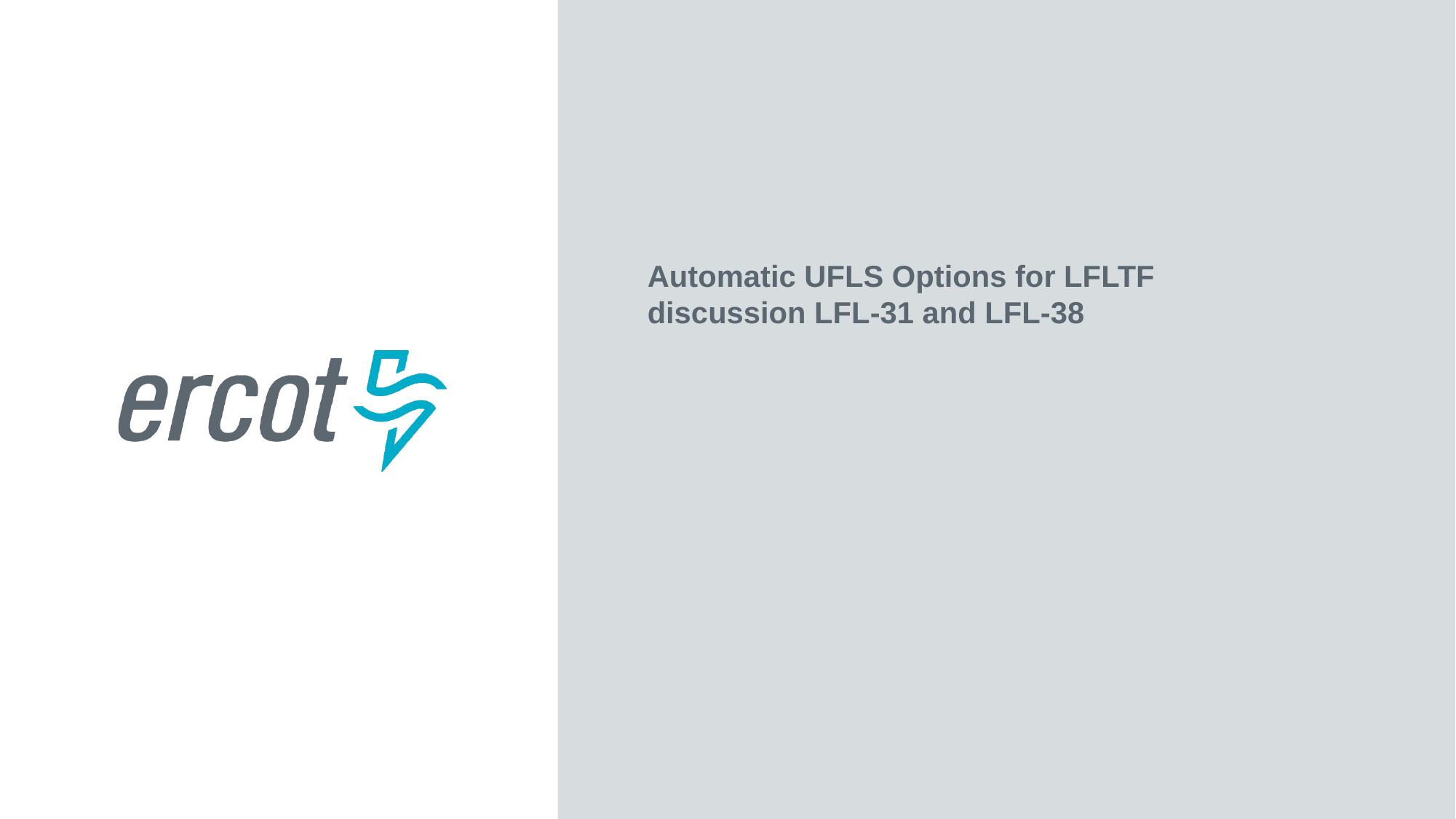

Automatic UFLS Options for LFLTF discussion LFL-31 and LFL-38